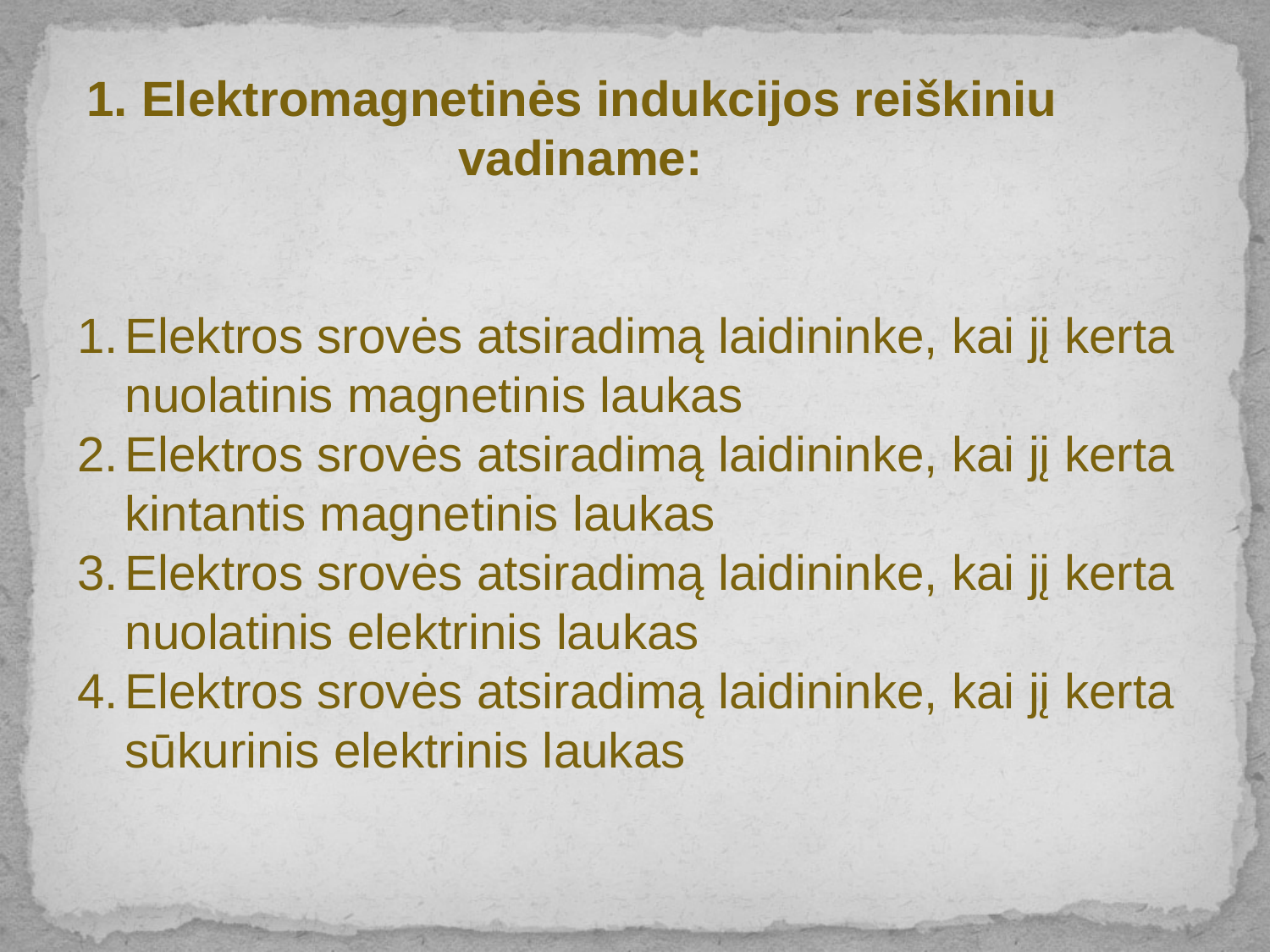

1. Elektromagnetinės indukcijos reiškiniu   			vadiname:

Elektros srovės atsiradimą laidininke, kai jį kerta nuolatinis magnetinis laukas
Elektros srovės atsiradimą laidininke, kai jį kerta kintantis magnetinis laukas
Elektros srovės atsiradimą laidininke, kai jį kerta nuolatinis elektrinis laukas
Elektros srovės atsiradimą laidininke, kai jį kerta sūkurinis elektrinis laukas